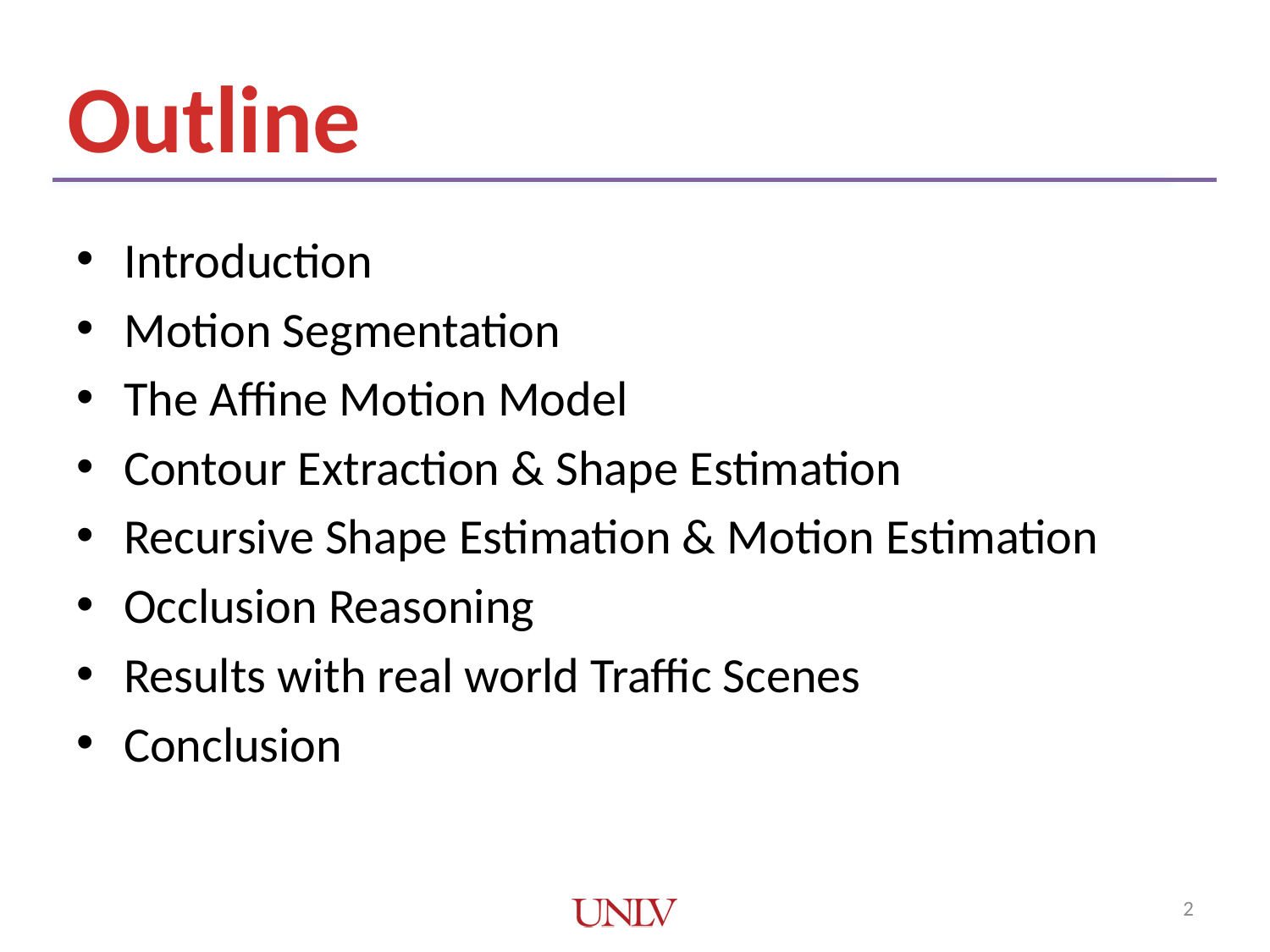

Outline
Introduction
Motion Segmentation
The Affine Motion Model
Contour Extraction & Shape Estimation
Recursive Shape Estimation & Motion Estimation
Occlusion Reasoning
Results with real world Traffic Scenes
Conclusion
2